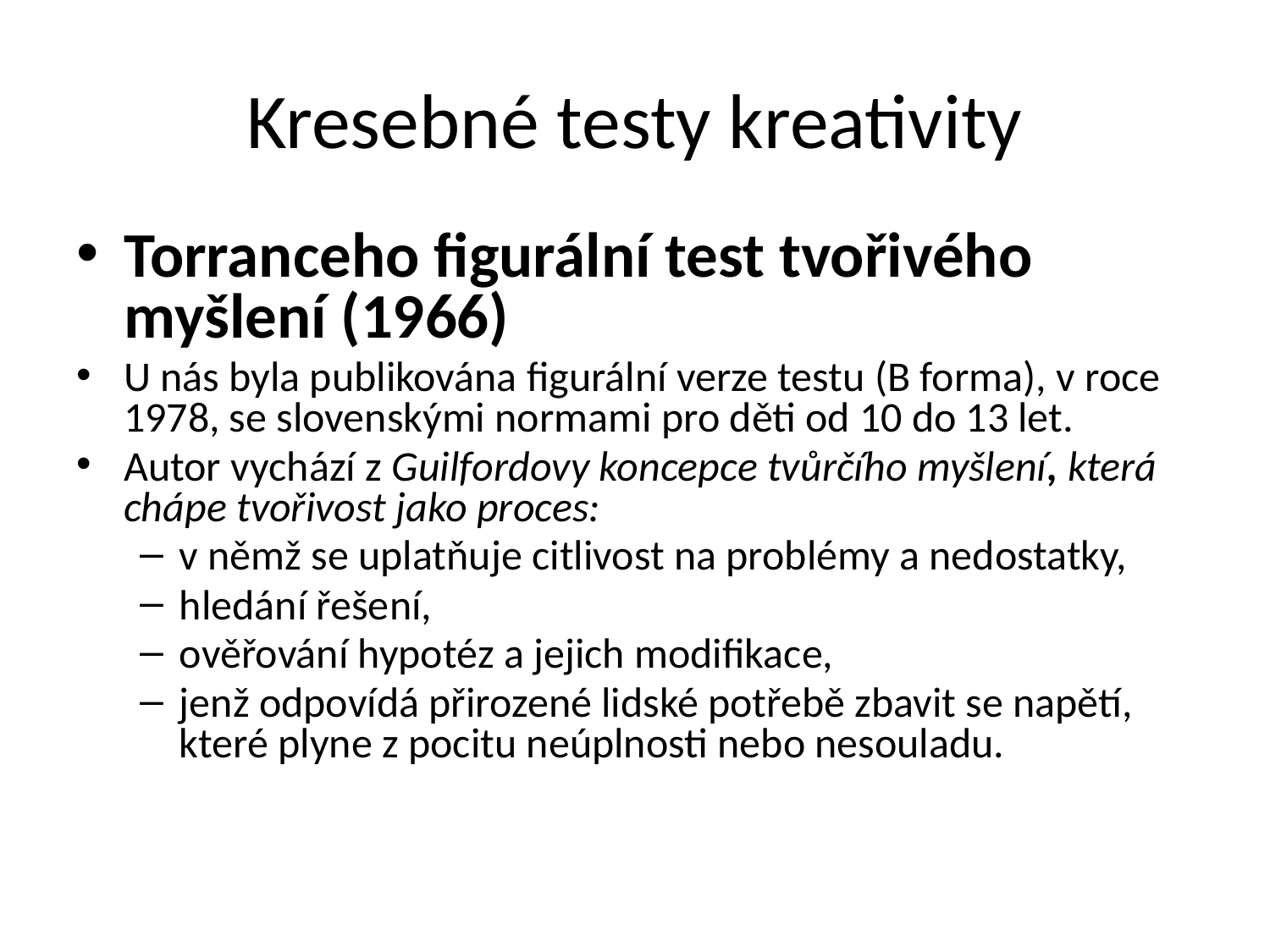

# Kresebné testy kreativity
Torranceho figurální test tvořivého myšlení (1966)
U nás byla publikována figurální verze testu (B forma), v roce 1978, se slovenskými normami pro děti od 10 do 13 let.
Autor vychází z Guilfordovy koncepce tvůrčího myšlení, která chápe tvořivost jako proces:
v němž se uplatňuje citlivost na problémy a nedostatky,
hledání řešení,
ověřování hypotéz a jejich modifikace,
jenž odpovídá přirozené lidské potřebě zbavit se napětí, které plyne z pocitu neúplnosti nebo nesouladu.